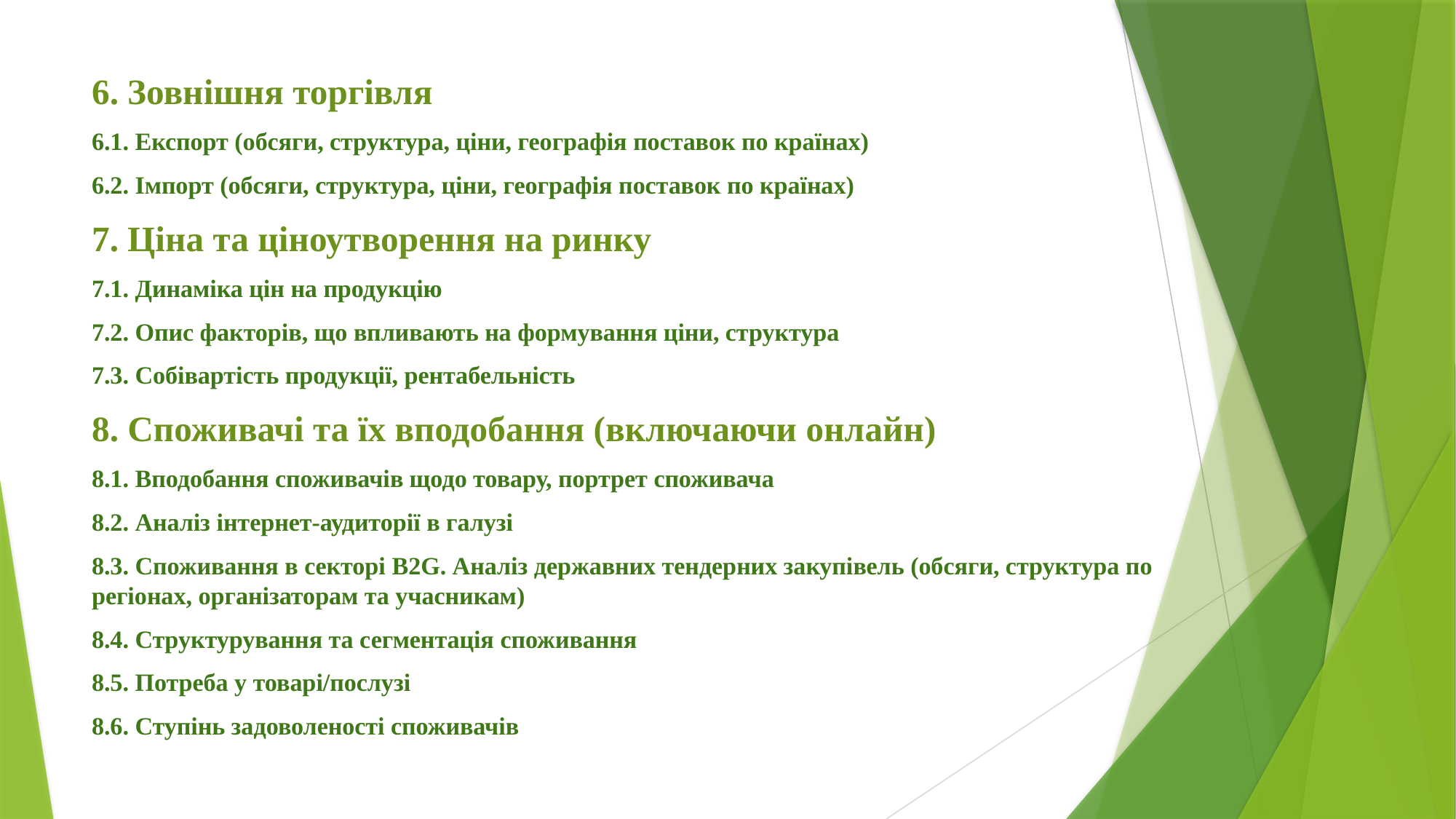

6. Зовнішня торгівля
6.1. Експорт (обсяги, структура, ціни, географія поставок по країнах)
6.2. Імпорт (обсяги, структура, ціни, географія поставок по країнах)
7. Ціна та ціноутворення на ринку
7.1. Динаміка цін на продукцію
7.2. Опис факторів, що впливають на формування ціни, структура
7.3. Собівартість продукції, рентабельність
8. Споживачі та їх вподобання (включаючи онлайн)
8.1. Вподобання споживачів щодо товару, портрет споживача
8.2. Аналіз інтернет-аудиторії в галузі
8.3. Споживання в секторі B2G. Аналіз державних тендерних закупівель (обсяги, структура по регіонах, організаторам та учасникам)
8.4. Структурування та сегментація споживання
8.5. Потреба у товарі/послузі
8.6. Ступінь задоволеності споживачів